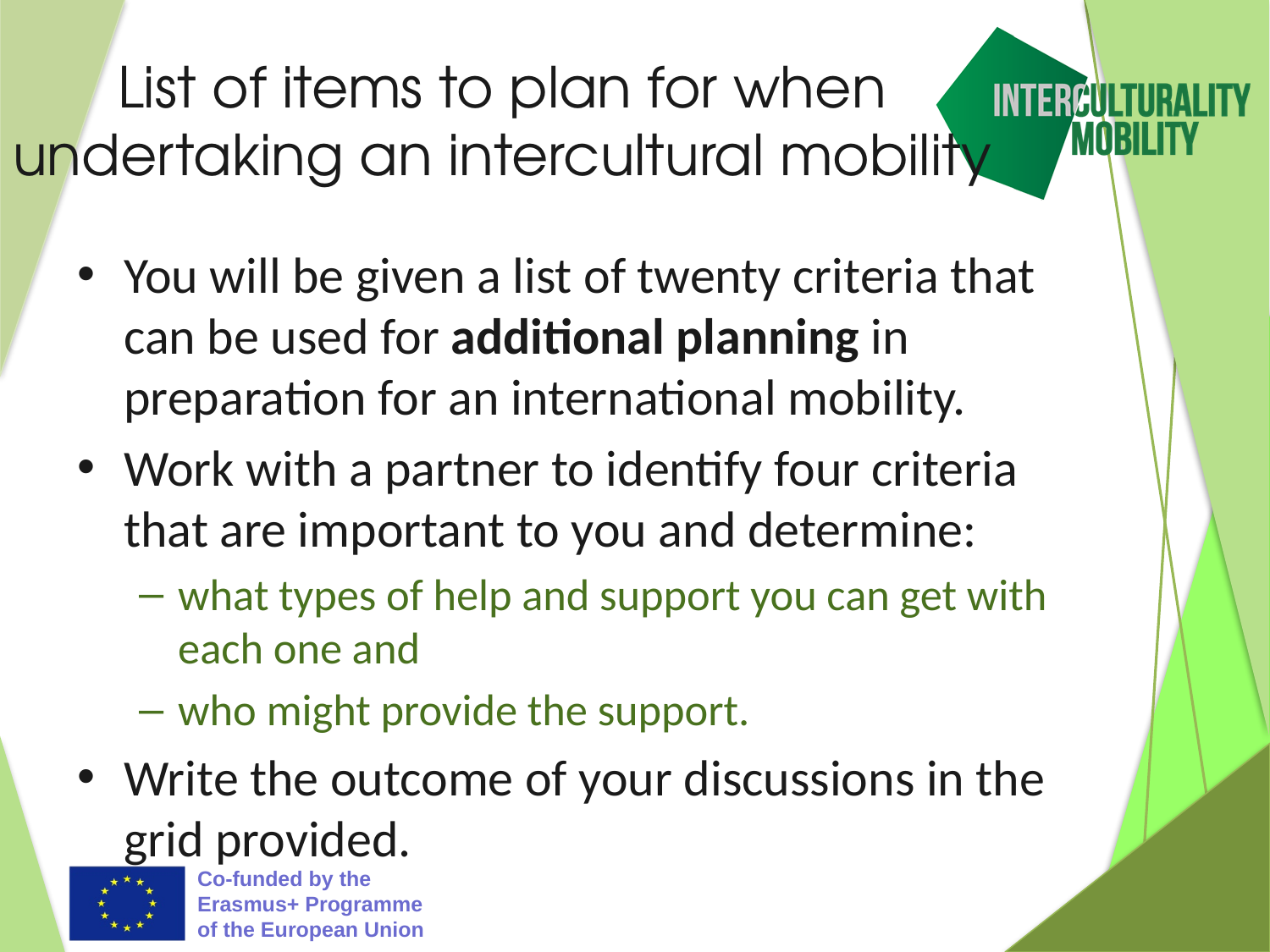

# List of items to plan for when undertaking an intercultural mobility
You will be given a list of twenty criteria that can be used for additional planning in preparation for an international mobility.
Work with a partner to identify four criteria that are important to you and determine:
what types of help and support you can get with each one and
who might provide the support.
Write the outcome of your discussions in the grid provided.